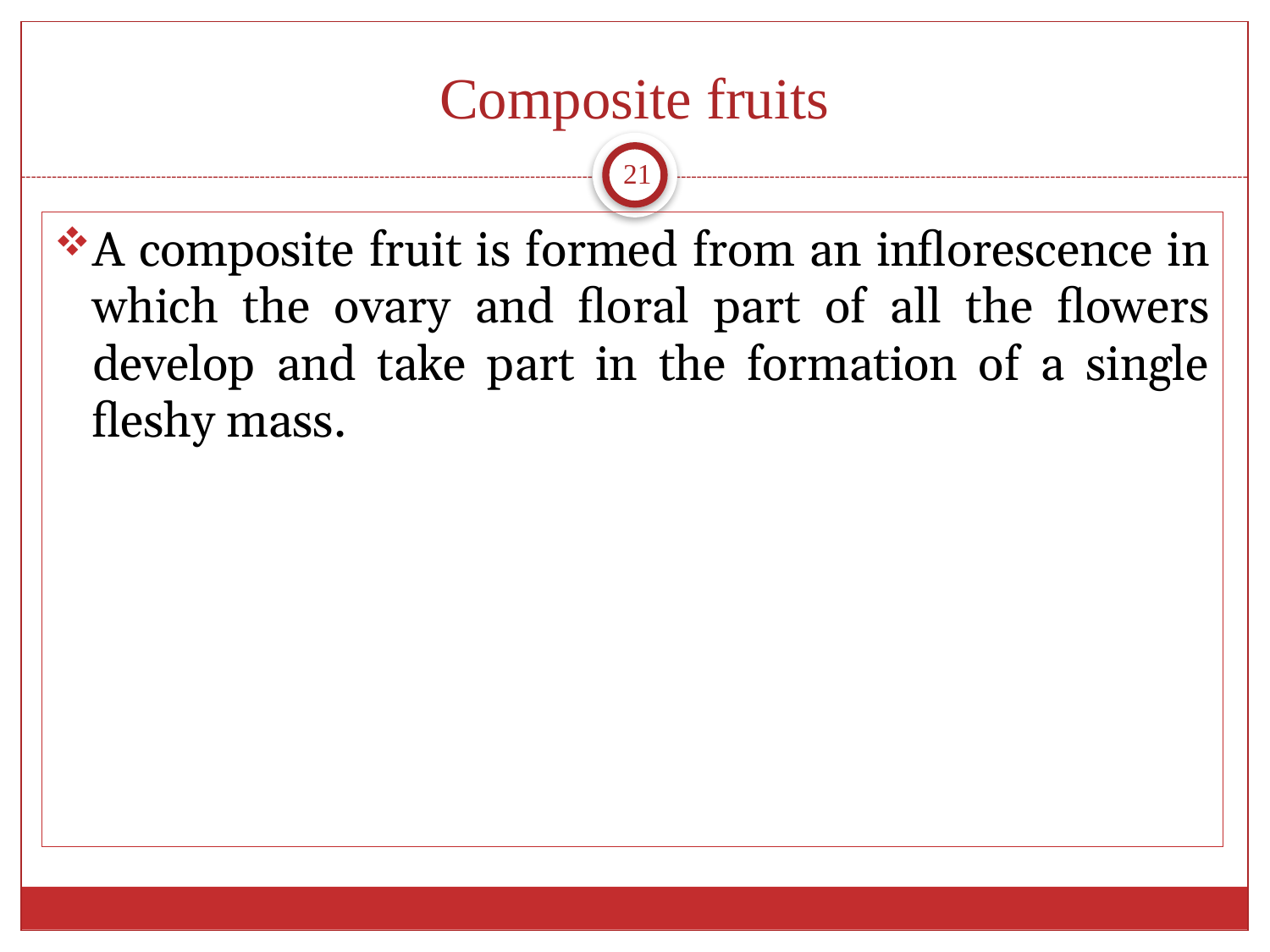

# Composite fruits
21
A composite fruit is formed from an inflorescence in which the ovary and floral part of all the flowers develop and take part in the formation of a single fleshy mass.